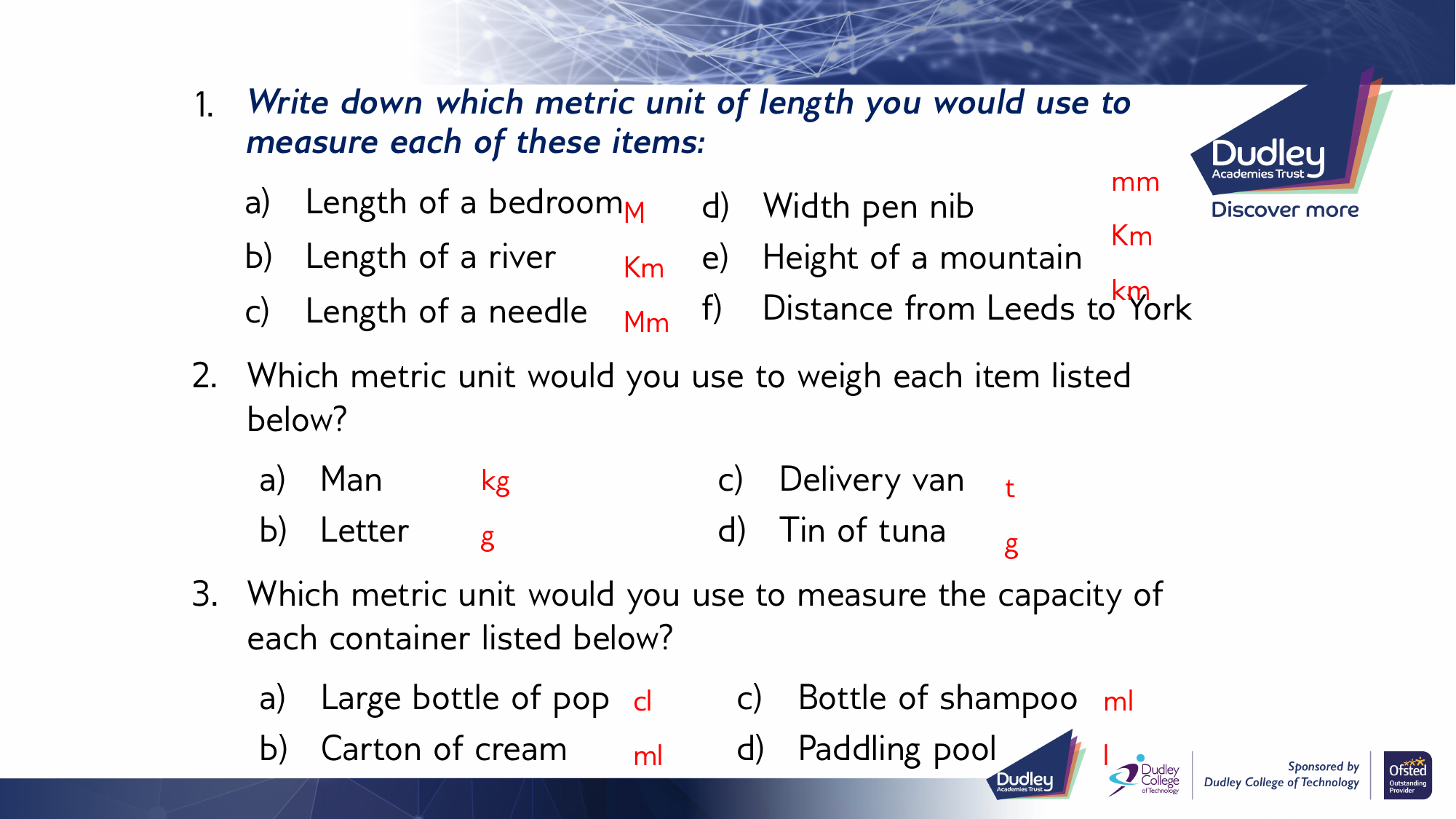

1.
# Write down which metric unit of length you would use to measure each of these items:
mm
Km
km

M
Km
Mm

Width pen nib
Height of a mountain
Distance from Leeds to York
Length of a bedroom
Length of a river
Length of a needle
2.
Which metric unit would you use to weigh each item listed below?
kg
g

t
g

Man
Letter

Delivery van
Tin of tuna

3.
Which metric unit would you use to measure the capacity of each container listed below?
cl
ml

ml
l

Large bottle of pop
Carton of cream

Bottle of shampoo
Paddling pool